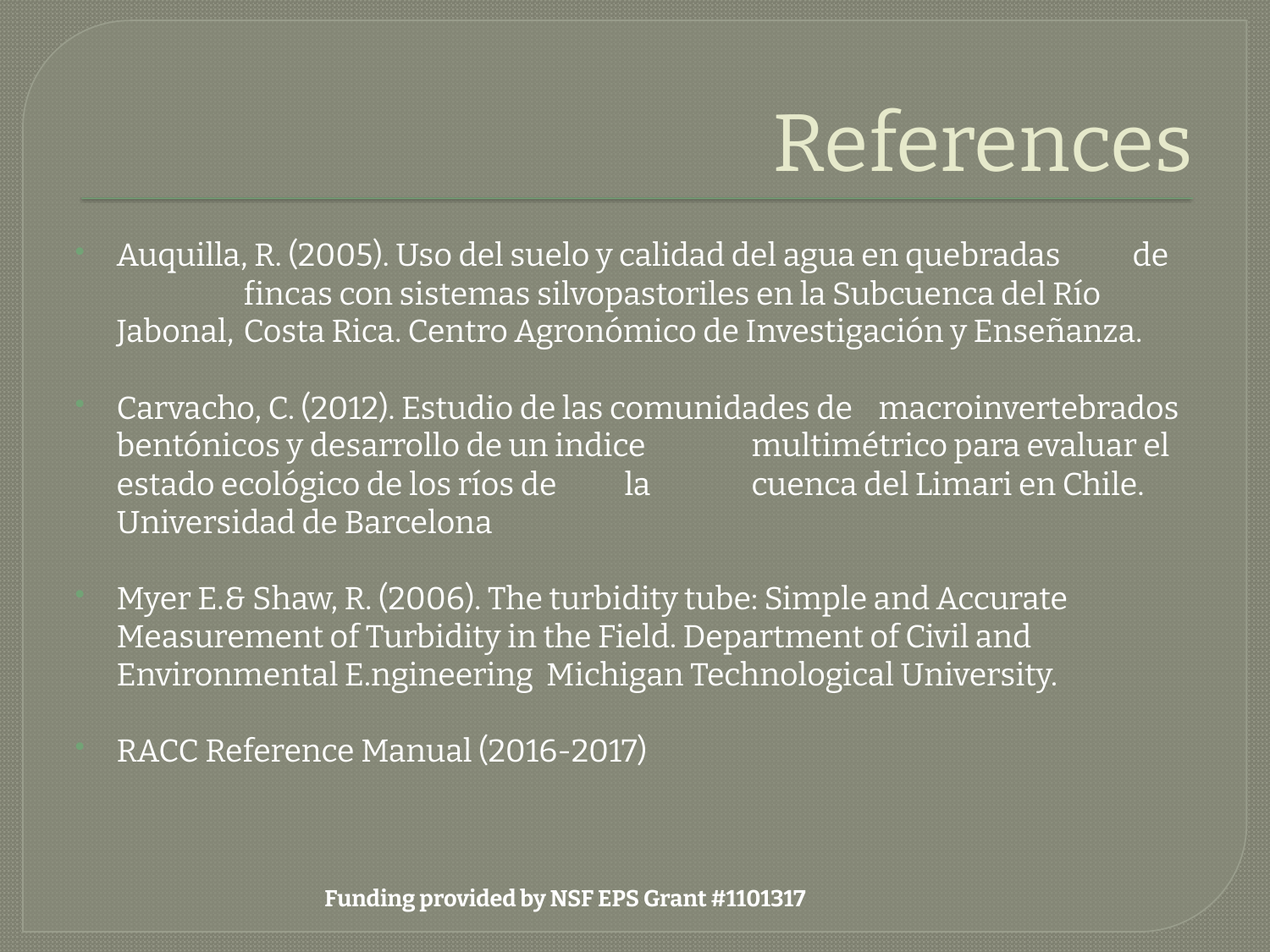

# References
Auquilla, R. (2005). Uso del suelo y calidad del agua en quebradas 	de 	fincas con sistemas silvopastoriles en la Subcuenca del Río Jabonal, 	Costa Rica. Centro Agronómico de Investigación y Enseñanza.

Carvacho, C. (2012). Estudio de las comunidades de 	macroinvertebrados bentónicos y desarrollo de un indice 	multimétrico para evaluar el estado ecológico de los ríos de 	la 	cuenca del Limari en Chile. Universidad de Barcelona

Myer E.& Shaw, R. (2006). The turbidity tube: Simple and Accurate 	Measurement of Turbidity in the Field. Department of Civil and 	Environmental E.ngineering  Michigan Technological University.

RACC Reference Manual (2016-2017)

Funding provided by NSF EPS Grant #1101317